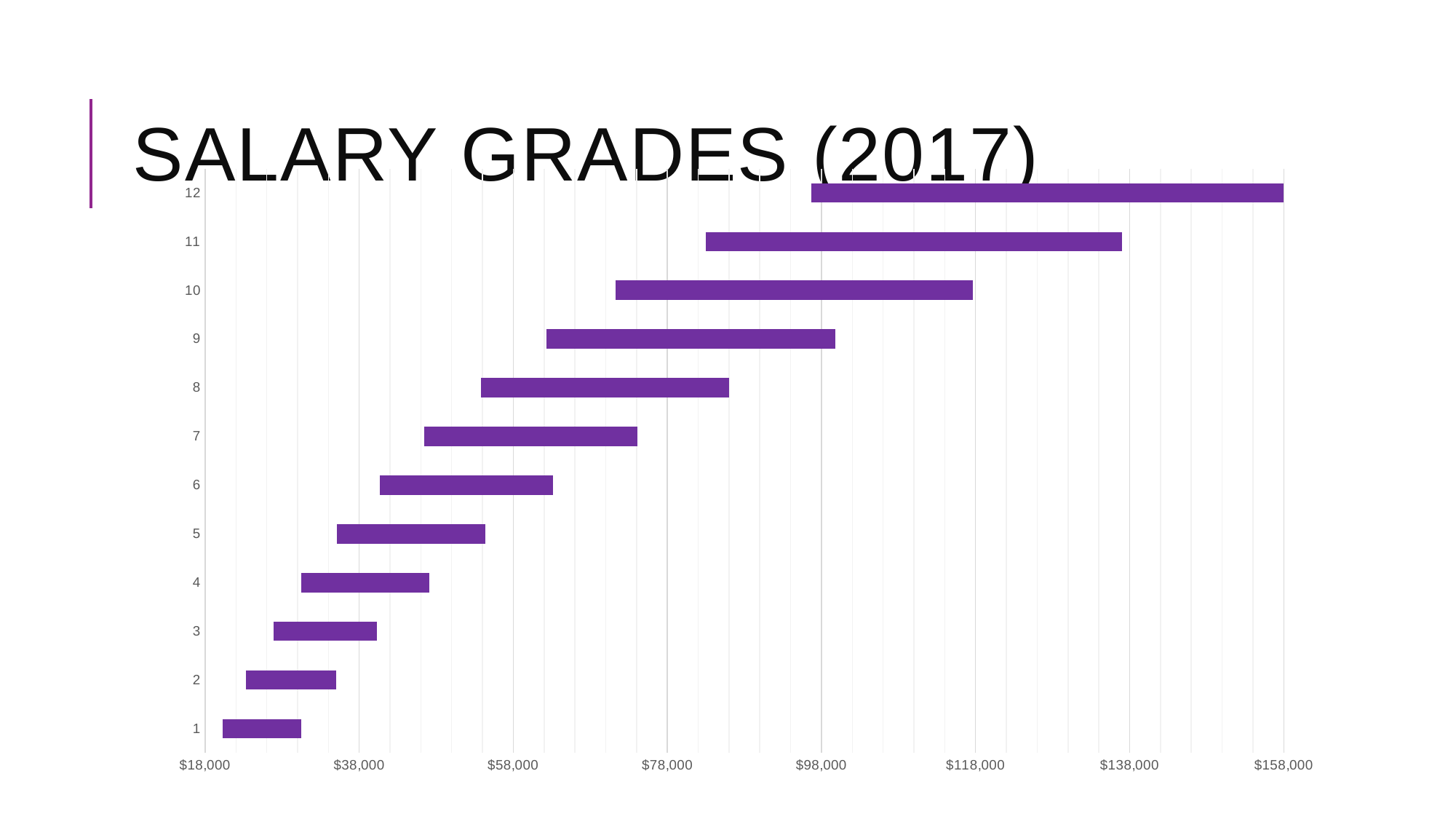

# Salary grades (2017)

### Chart

| Category |  |  |  |
|---|---|---|---|